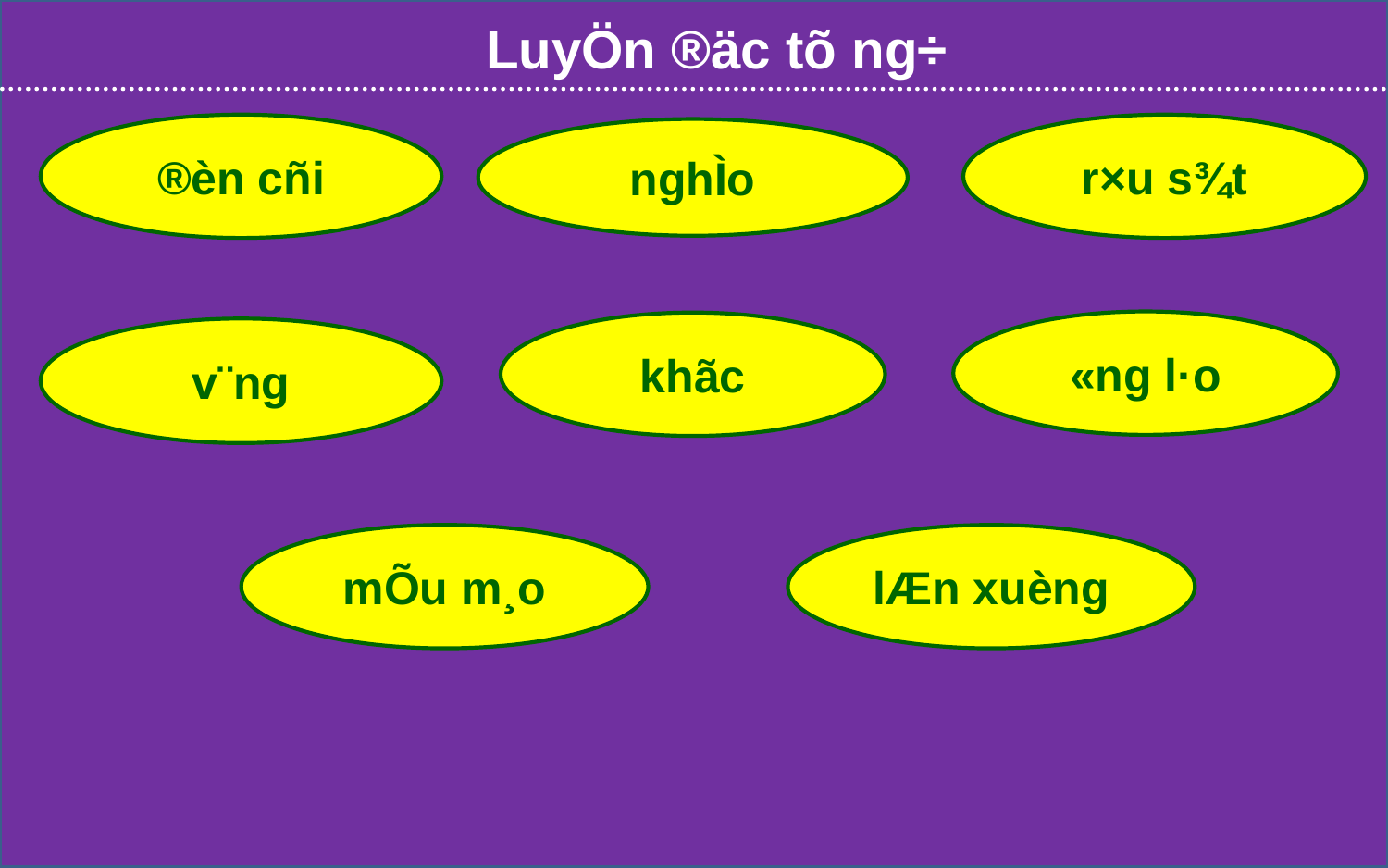

LuyÖn ®äc tõ ng÷

®èn cñi
r×u s¾t
nghÌo
«ng l·o
khãc
v¨ng
lÆn xuèng
mÕu m¸o